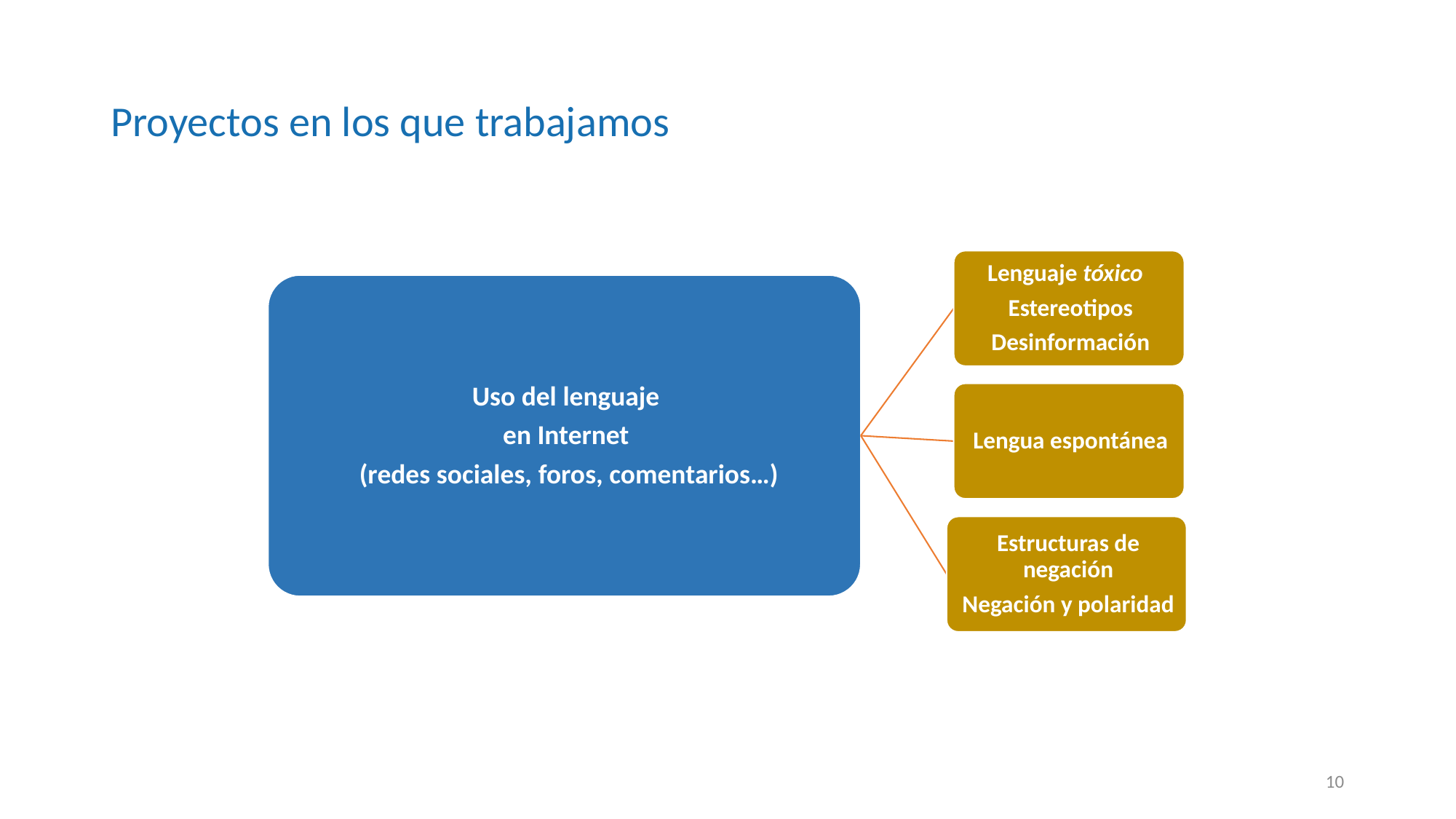

# Proyectos en los que trabajamos
Uso del lenguaje
en Internet
(redes sociales, foros, comentarios…)

Lenguaje tóxico
Estereotipos
Desinformación

Lengua espontánea

Estructuras de negación
Negación y polaridad
10